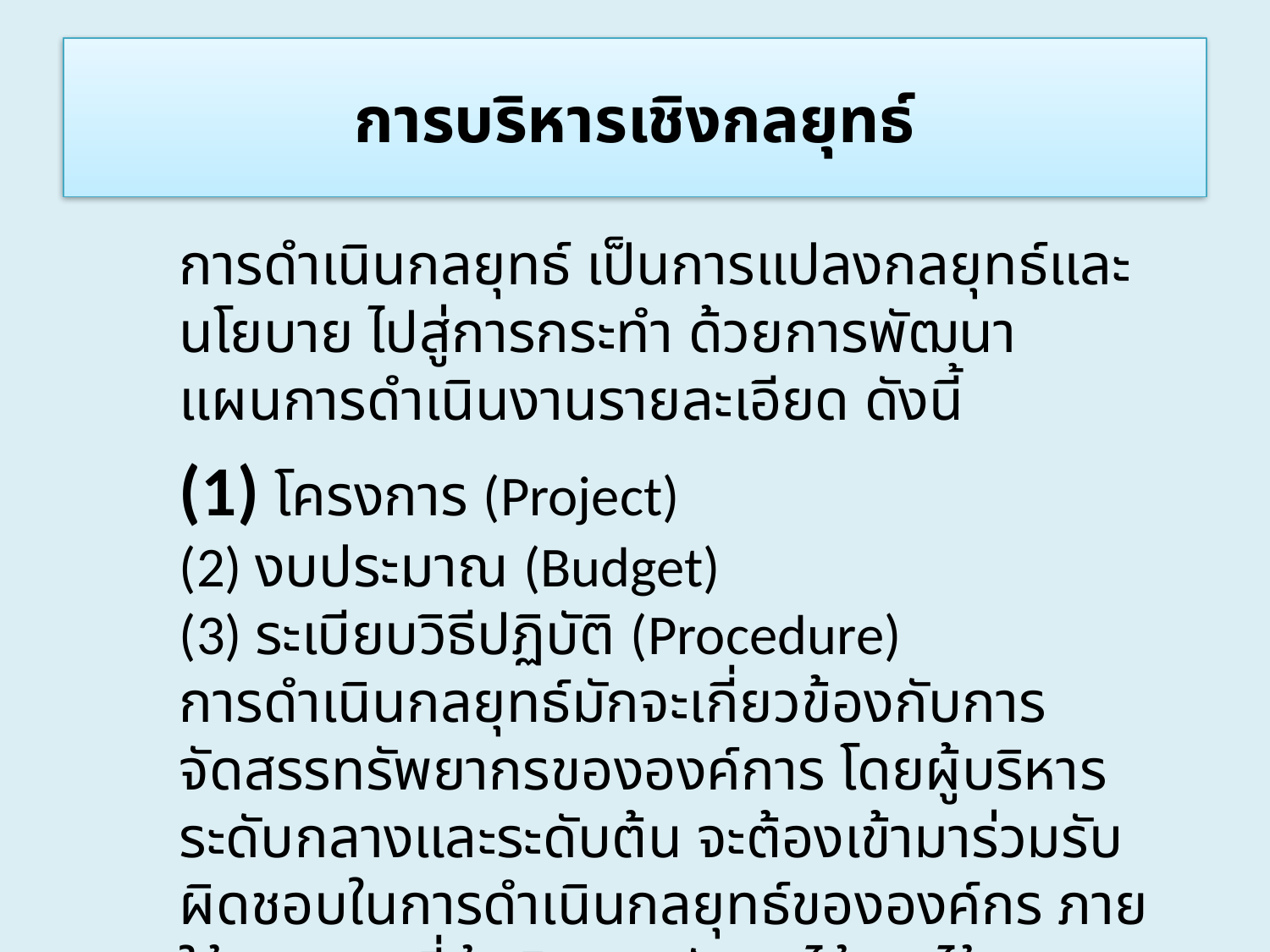

# การบริหารเชิงกลยุทธ์
	การดำเนินกลยุทธ์ เป็นการแปลงกลยุทธ์และนโยบาย ไปสู่การกระทำ ด้วยการพัฒนาแผนการดำเนินงานรายละเอียด ดังนี้
	(1) โครงการ (Project)
(2) งบประมาณ (Budget)
(3) ระเบียบวิธีปฏิบัติ (Procedure)
การดำเนินกลยุทธ์มักจะเกี่ยวข้องกับการจัดสรรทรัพยากรขององค์การ โดยผู้บริหารระดับกลางและระดับต้น จะต้องเข้ามาร่วมรับผิดชอบในการดำเนินกลยุทธ์ขององค์กร ภายใต้แนวทางที่ผู้บริหารระดับสูงได้วางไว้